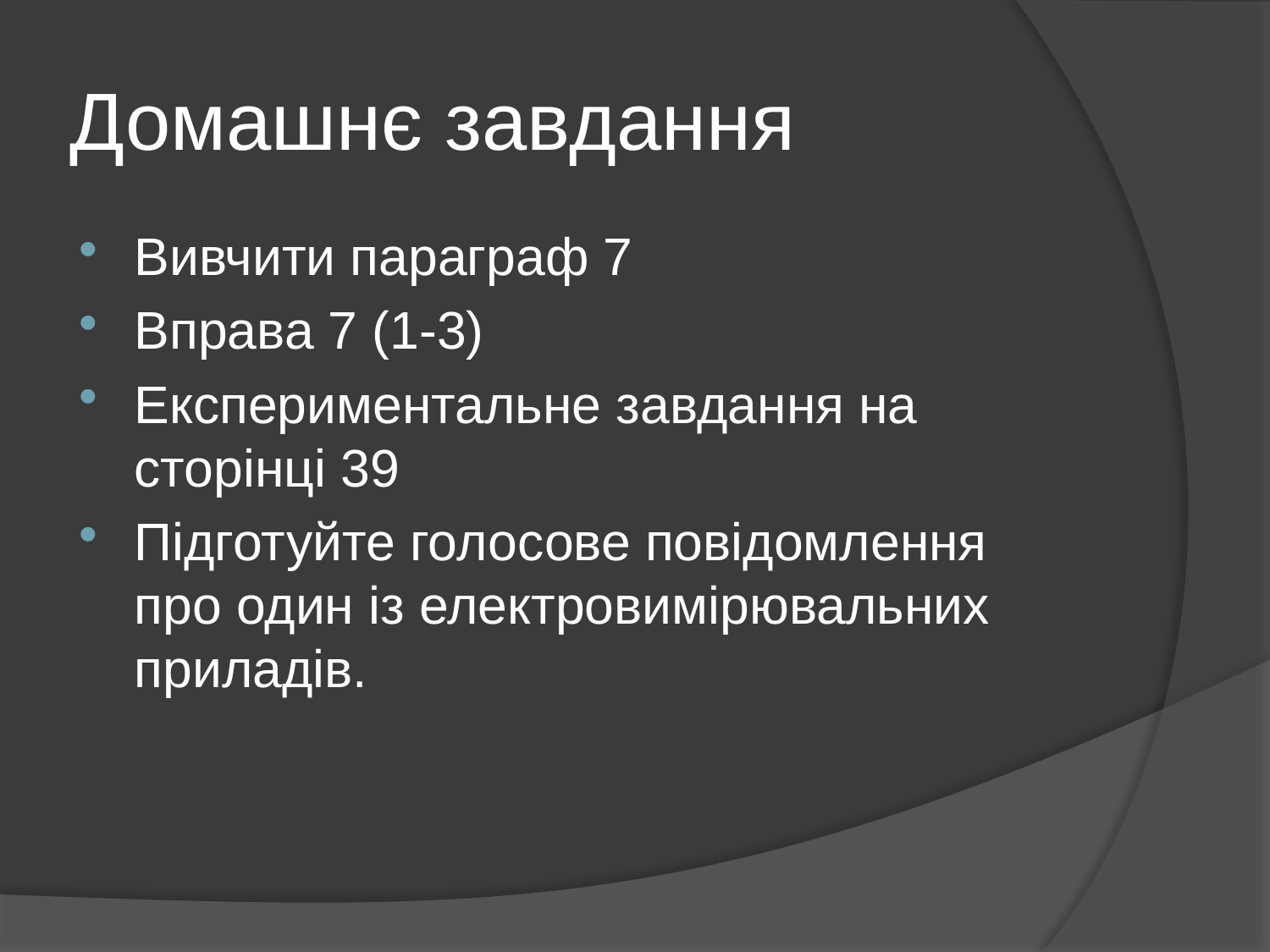

# Домашнє завдання
Вивчити параграф 7
Вправа 7 (1-3)
Експериментальне завдання на сторінці 39
Підготуйте голосове повідомлення про один із електровимірювальних приладів.